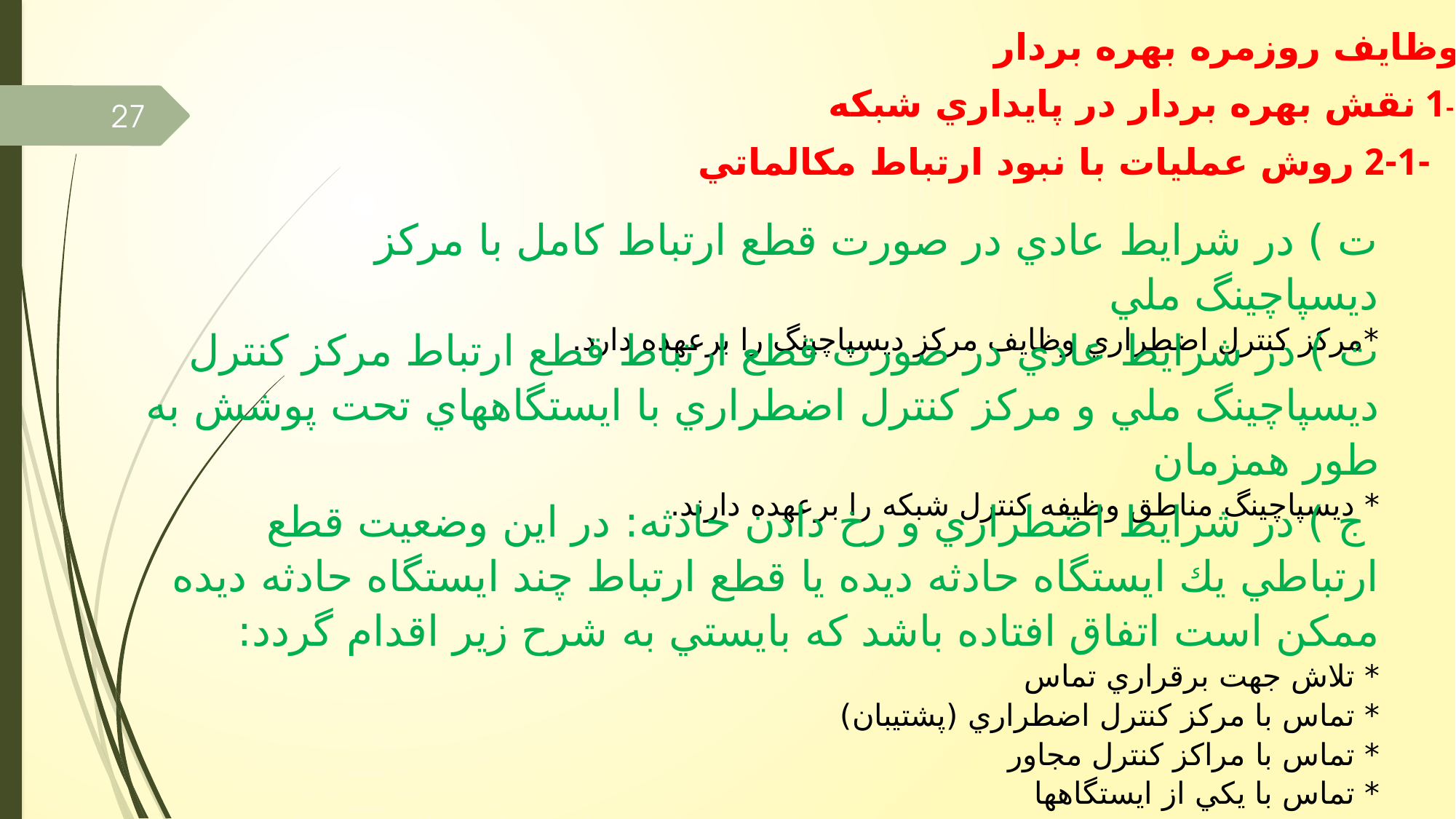

وظايف روزمره بهره بردار
-1 نقش بهره بردار در پايداري شبكه
27
-2-1 روش عمليات با نبود ارتباط مكالماتي
ت ) در شرايط عادي در صورت قطع ارتباط كامل با مركز ديسپاچينگ ملي
*مركز كنترل اضطراري وظايف مركز ديسپاچينگ را برعهده دارد.
ث ) در شرايط عادي در صورت قطع ارتباط قطع ارتباط مركز كنترل ديسپاچينگ ملي و مركز كنترل اضطراري با ايستگاههاي تحت پوشش به طور همزمان
* ديسپاچينگ مناطق وظيفه كنترل شبكه را برعهده دارند.
 ج ) در شرايط اضطراري و رخ دادن حادثه: در اين وضعيت قطع ارتباطي يك ايستگاه حادثه ديده يا قطع ارتباط چند ايستگاه حادثه ديده ممكن است اتفاق افتاده باشد كه بايستي به شرح زير اقدام گردد:
* تلاش جهت برقراري تماس
* تماس با مركز كنترل اضطراري (پشتيبان)
* تماس با مراكز كنترل مجاور
* تماس با يكي از ايستگاهها